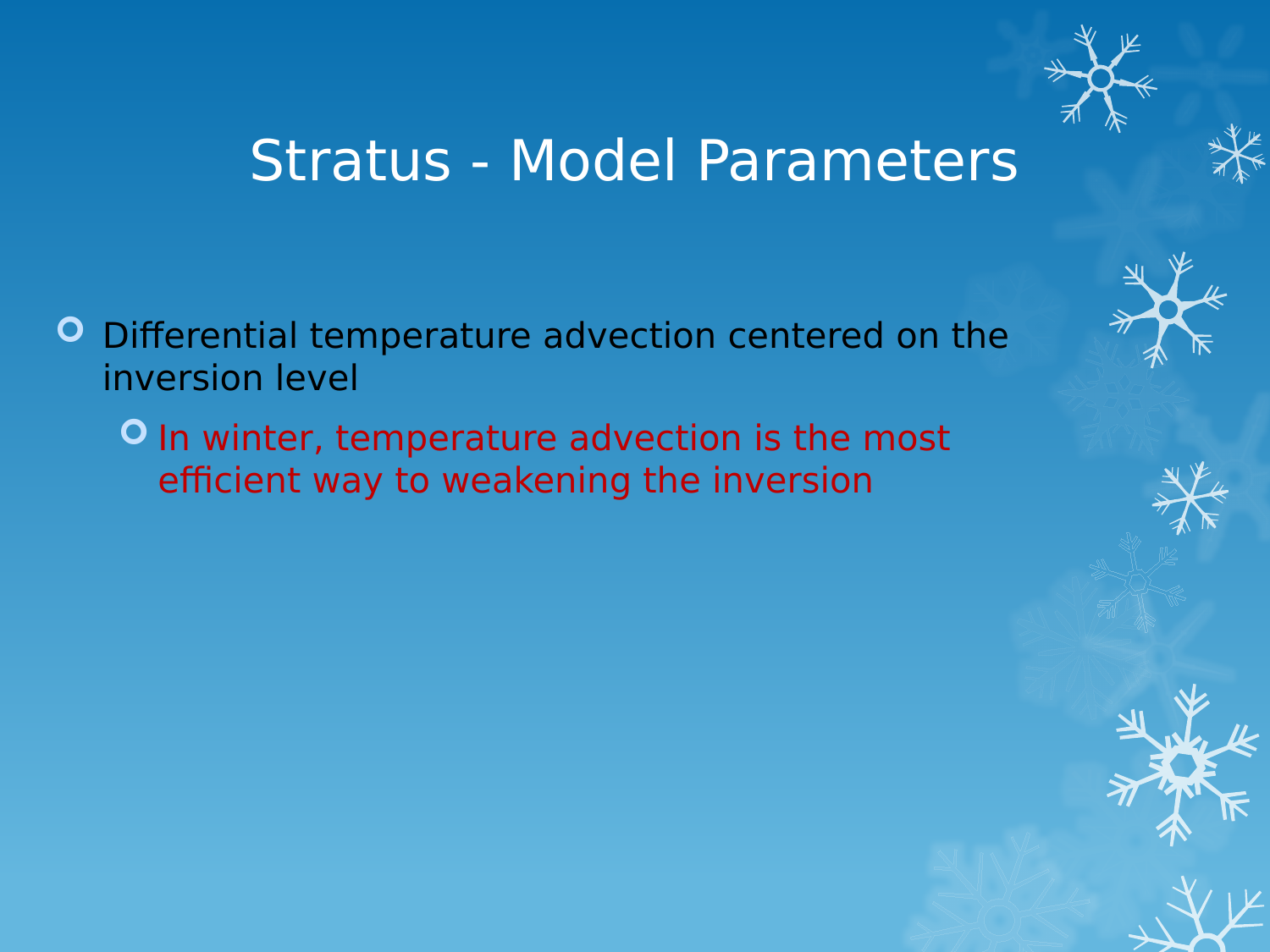

# Stratus - Model Parameters
Differential temperature advection centered on the inversion level
In winter, temperature advection is the most efficient way to weakening the inversion